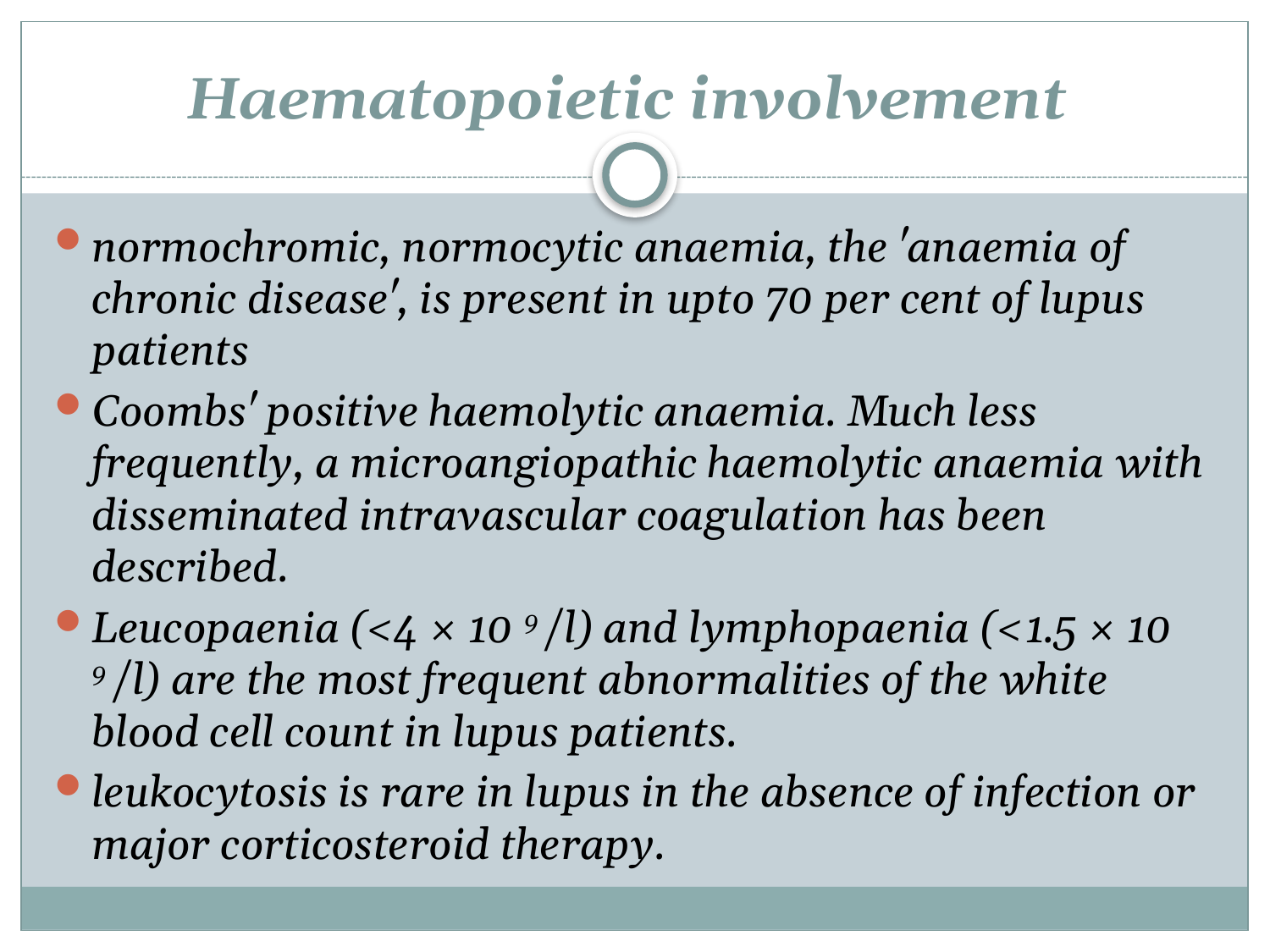

# Haematopoietic involvement
normochromic, normocytic anaemia, the 'anaemia of chronic disease', is present in upto 70 per cent of lupus patients
Coombs' positive haemolytic anaemia. Much less frequently, a microangiopathic haemolytic anaemia with disseminated intravascular coagulation has been described.
Leucopaenia (<4 × 10 9 /l) and lymphopaenia (<1.5 × 10 9 /l) are the most frequent abnormalities of the white blood cell count in lupus patients.
leukocytosis is rare in lupus in the absence of infection or major corticosteroid therapy.